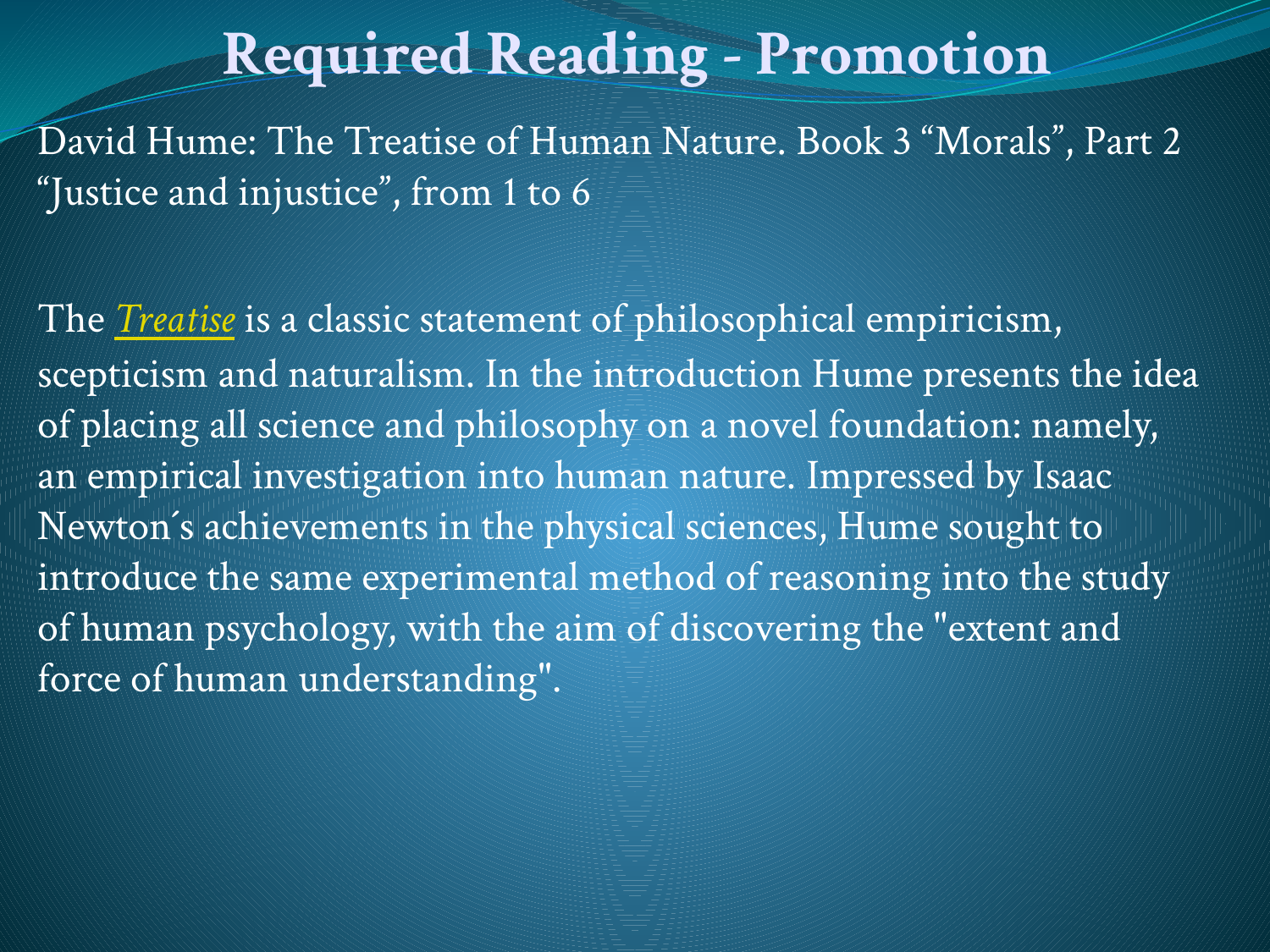

Required Reading - Promotion
David Hume: The Treatise of Human Nature. Book 3 “Morals”, Part 2 “Justice and injustice”, from 1 to 6

The Treatise is a classic statement of philosophical empiricism, scepticism and naturalism. In the introduction Hume presents the idea of placing all science and philosophy on a novel foundation: namely, an empirical investigation into human nature. Impressed by Isaac Newton´s achievements in the physical sciences, Hume sought to introduce the same experimental method of reasoning into the study of human psychology, with the aim of discovering the "extent and force of human understanding".